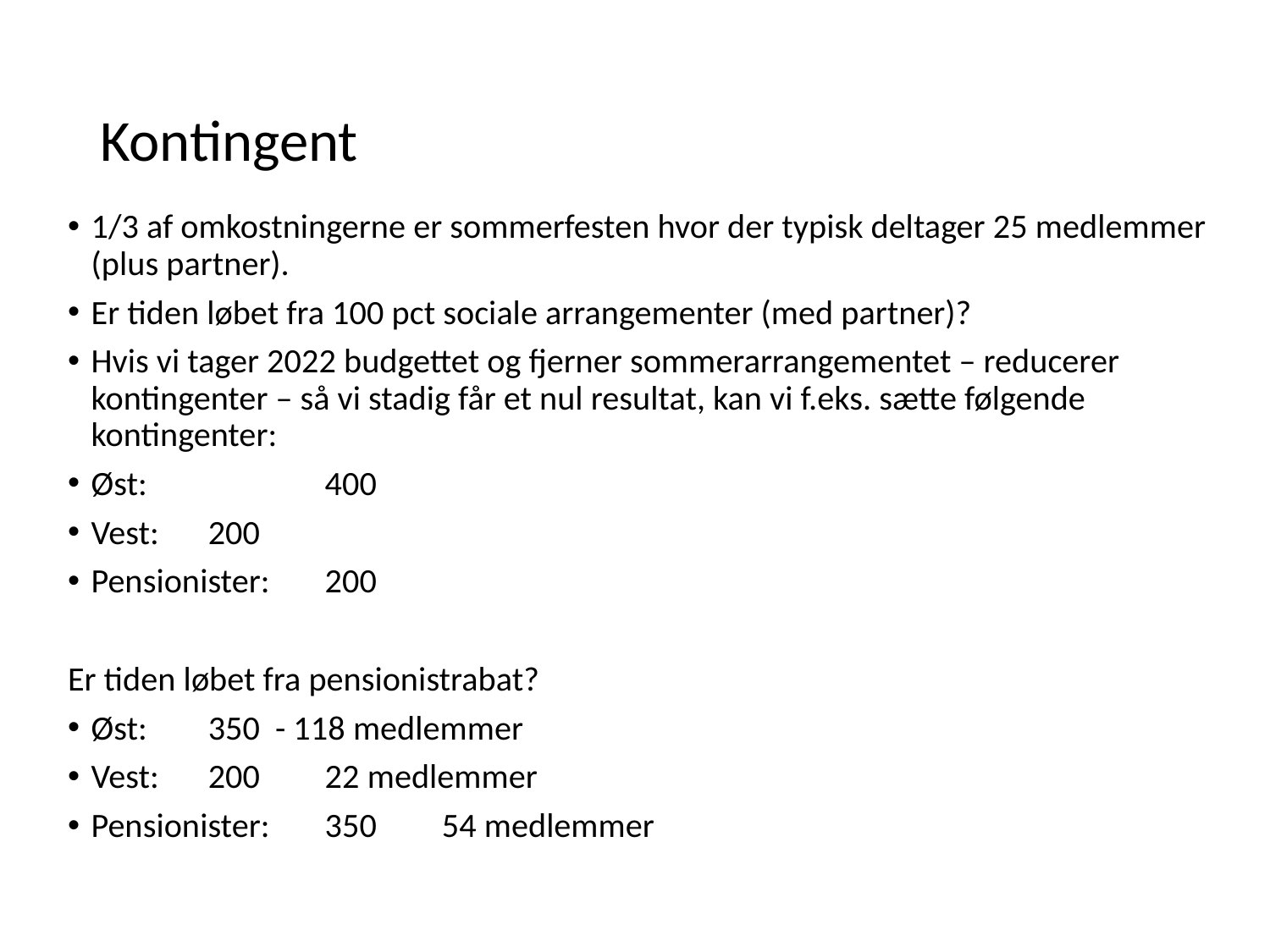

# Kontingent
1/3 af omkostningerne er sommerfesten hvor der typisk deltager 25 medlemmer (plus partner).
Er tiden løbet fra 100 pct sociale arrangementer (med partner)?
Hvis vi tager 2022 budgettet og fjerner sommerarrangementet – reducerer kontingenter – så vi stadig får et nul resultat, kan vi f.eks. sætte følgende kontingenter:
Øst:	 		400
Vest: 		200
Pensionister: 	200

Er tiden løbet fra pensionistrabat?
Øst:			350  - 118 medlemmer
Vest:			200	22 medlemmer
Pensionister:	350	54 medlemmer